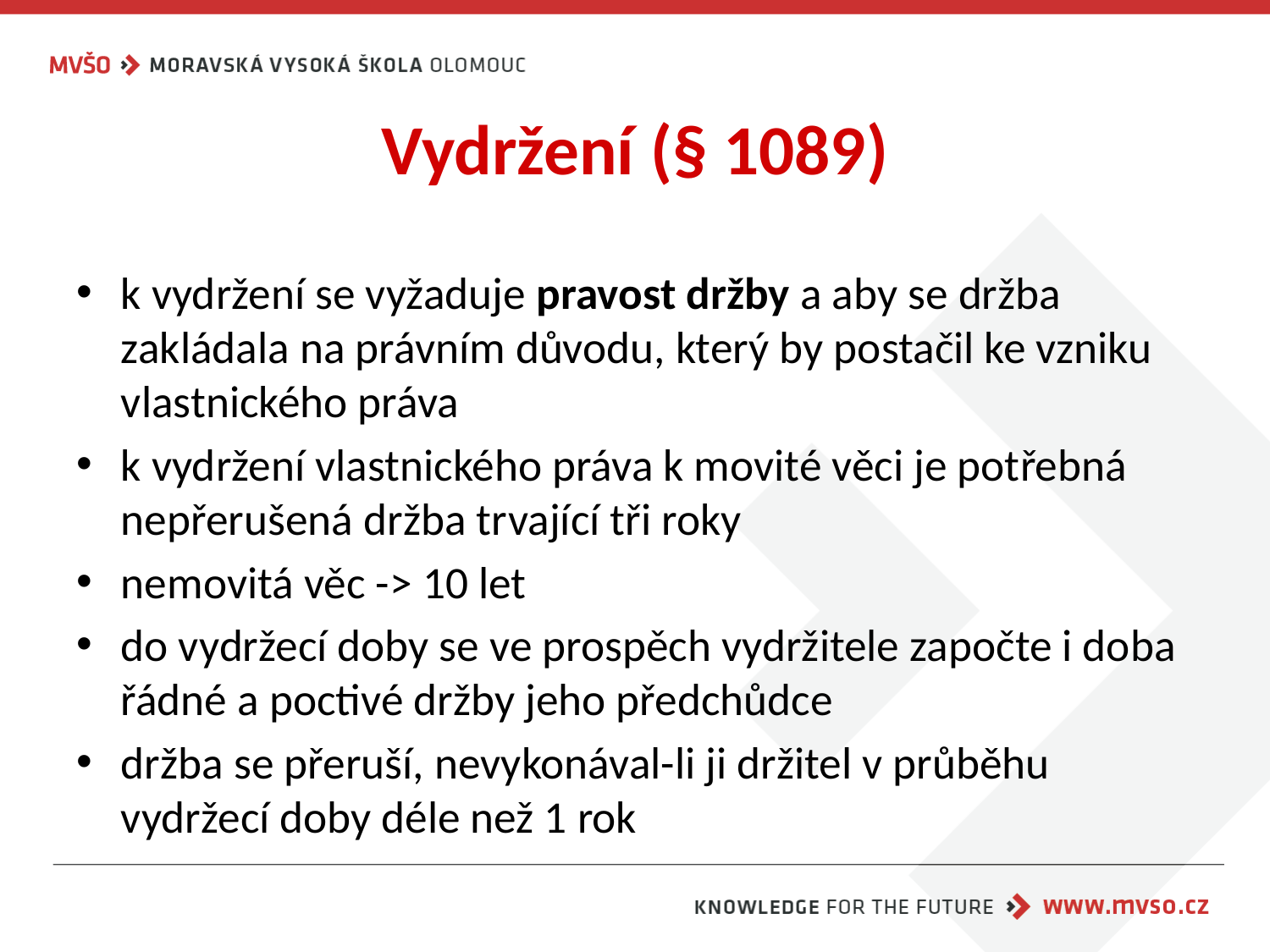

# Vydržení (§ 1089)

k vydržení se vyžaduje pravost držby a aby se držba zakládala na právním důvodu, který by postačil ke vzniku vlastnického práva
k vydržení vlastnického práva k movité věci je potřebná nepřerušená držba trvající tři roky
nemovitá věc -> 10 let
do vydržecí doby se ve prospěch vydržitele započte i doba řádné a poctivé držby jeho předchůdce
držba se přeruší, nevykonával-li ji držitel v průběhu vydržecí doby déle než 1 rok